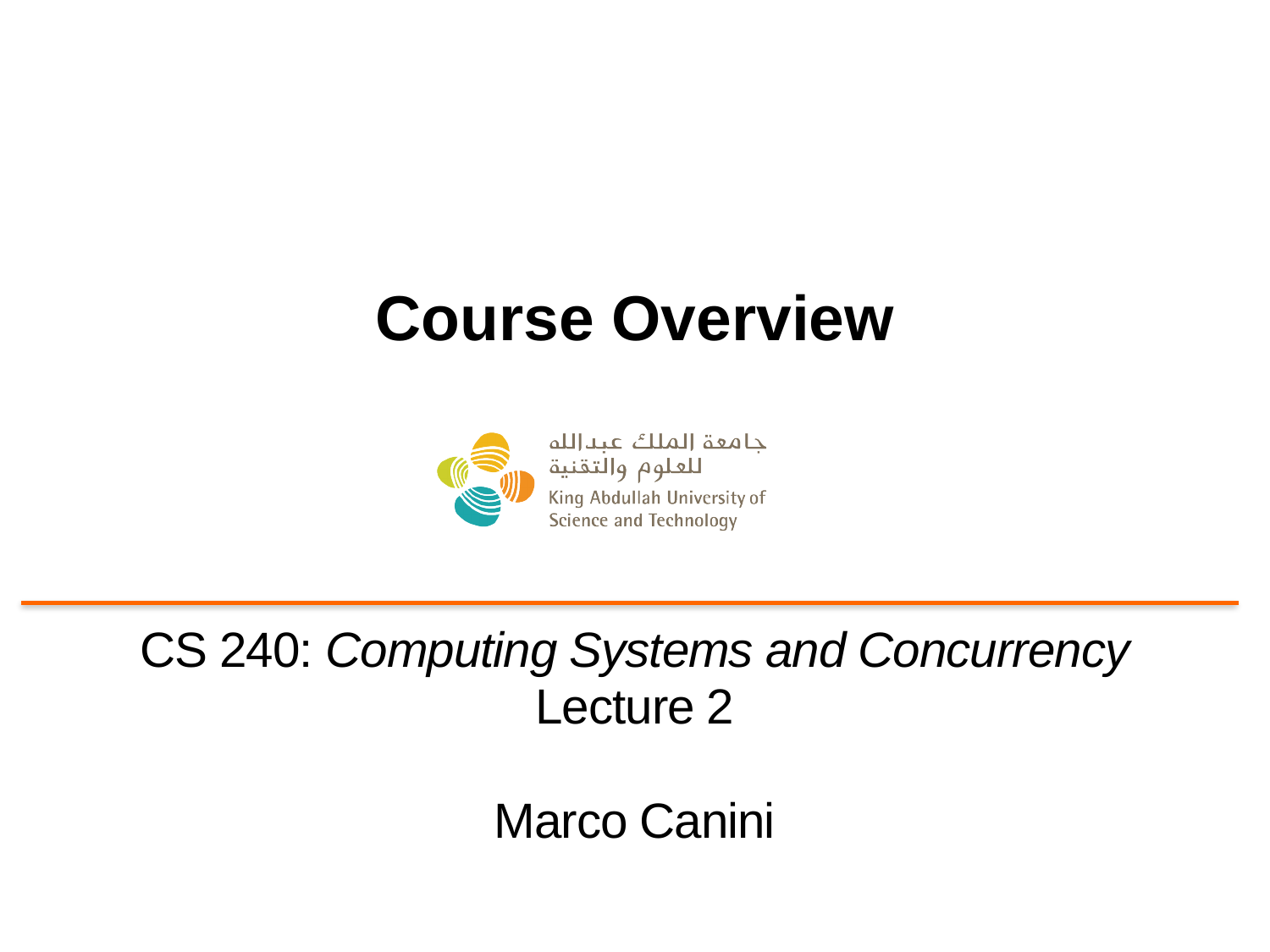

# Course Overview
CS 240: Computing Systems and Concurrency
Lecture 2

Marco Canini